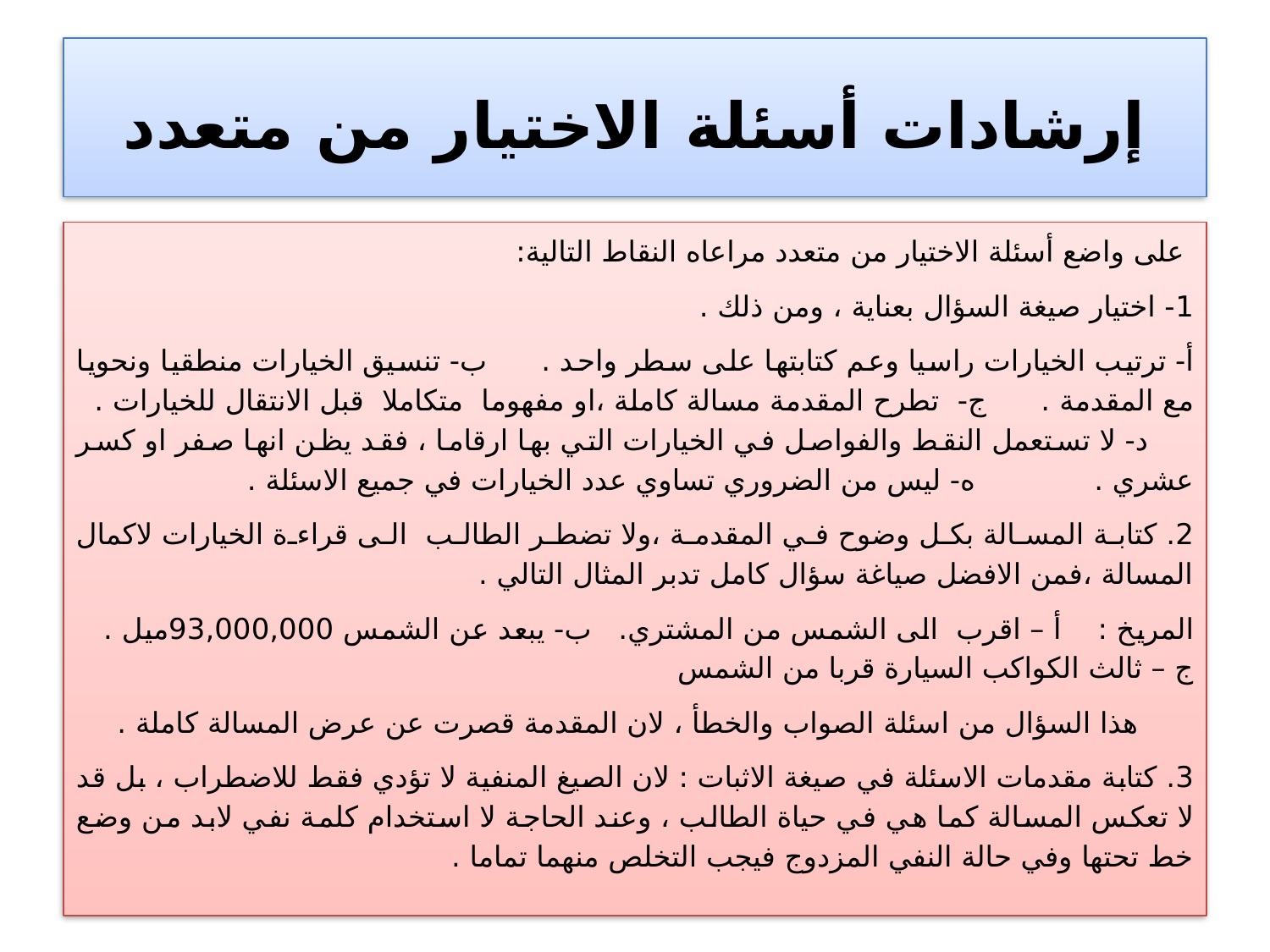

# إرشادات أسئلة الاختيار من متعدد
 على واضع أسئلة الاختيار من متعدد مراعاه النقاط التالية:
1- اختيار صيغة السؤال بعناية ، ومن ذلك .
‌أ- ترتيب الخيارات راسيا وعم كتابتها على سطر واحد .      ب- تنسيق الخيارات منطقيا ونحويا مع المقدمة .      ‌ج-  تطرح المقدمة مسالة كاملة ،او مفهوما  متكاملا  قبل الانتقال للخيارات . ‌       د- لا تستعمل النقط والفواصل في الخيارات التي بها ارقاما ، فقد يظن انها صفر او كسر عشري .             ‌ه- ليس من الضروري تساوي عدد الخيارات في جميع الاسئلة .
2. كتابة المسالة بكل وضوح في المقدمة ،ولا تضطر الطالب  الى قراءة الخيارات لاكمال المسالة ،فمن الافضل صياغة سؤال كامل تدبر المثال التالي .
المريخ :    أ – اقرب  الى الشمس من المشتري.   ب- يبعد عن الشمس 93,000,000ميل .    ج – ثالث الكواكب السيارة قربا من الشمس
      هذا السؤال من اسئلة الصواب والخطأ ، لان المقدمة قصرت عن عرض المسالة كاملة .
3. كتابة مقدمات الاسئلة في صيغة الاثبات : لان الصيغ المنفية لا تؤدي فقط للاضطراب ، بل قد لا تعكس المسالة كما هي في حياة الطالب ، وعند الحاجة لا استخدام كلمة نفي لابد من وضع خط تحتها وفي حالة النفي المزدوج فيجب التخلص منهما تماما .